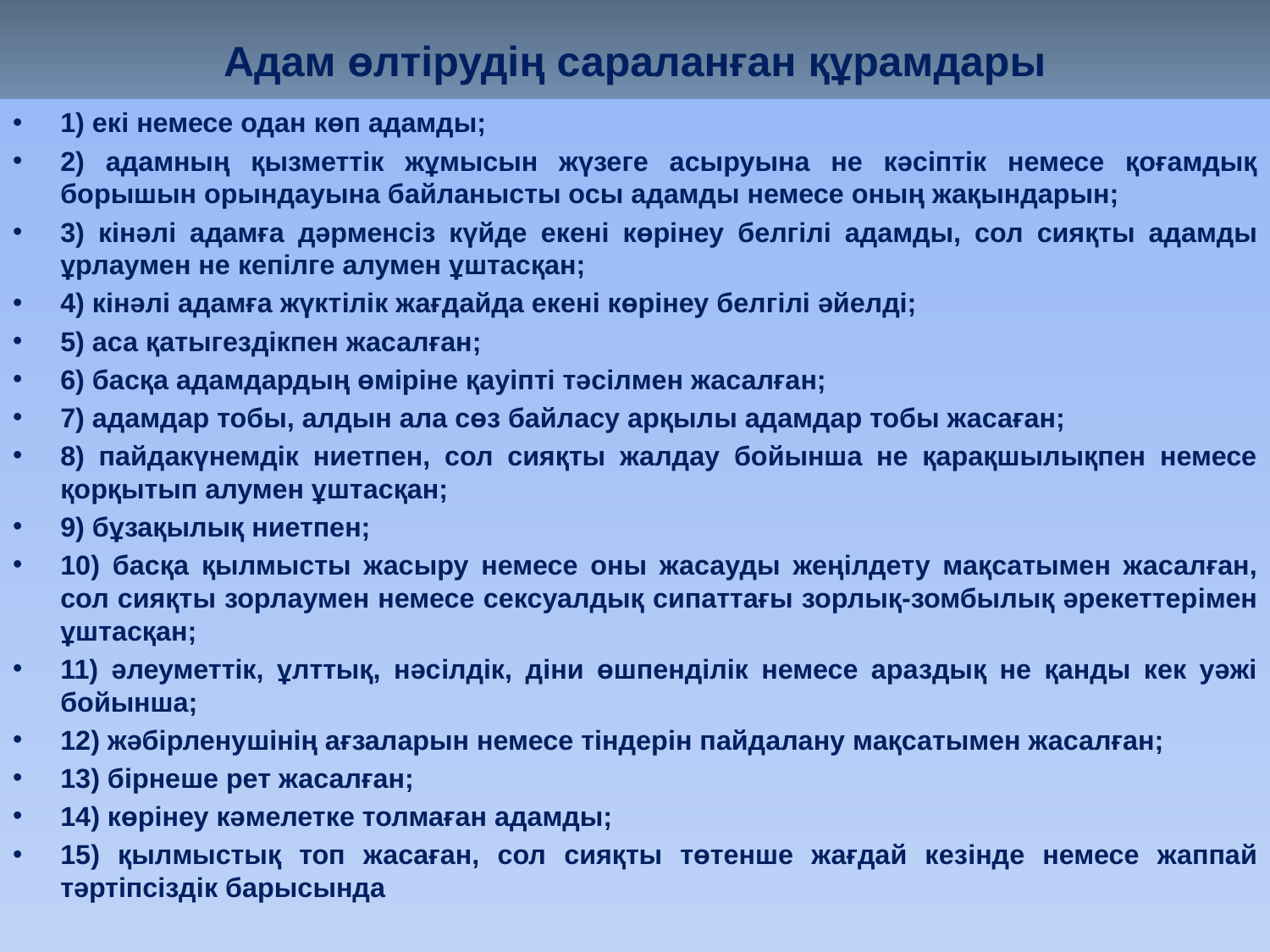

# Адам өлтірудің сараланған құрамдары
1) екi немесе одан көп адамды;
2) адамның қызметтiк жұмысын жүзеге асыруына не кәсiптік немесе қоғамдық борышын орындауына байланысты осы адамды немесе оның жақындарын;
3) кінәлі адамға дәрменсiз күйде екенi көрінеу белгiлi адамды, сол сияқты адамды ұрлаумен не кепілге алумен ұштасқан;
4) кінәлі адамға жүктiлік жағдайда екенi көрінеу белгiлi әйелдi;
5) аса қатыгездiкпен жасалған;
6) басқа адамдардың өмiрiне қауiптi тәсiлмен жасалған;
7) адамдар тобы, алдын ала сөз байласу арқылы адамдар тобы жасаған;
8) пайдакүнемдік ниетпен, сол сияқты жалдау бойынша не қарақшылықпен немесе қорқытып алумен ұштасқан;
9) бұзақылық ниетпен;
10) басқа қылмысты жасыру немесе оны жасауды жеңiлдету мақсатымен жасалған, сол сияқты зорлаумен немесе сексуалдық сипаттағы зорлық-зомбылық әрекеттерiмен ұштасқан;
11) әлеуметтiк, ұлттық, нәсiлдiк, дiни өшпендiлiк немесе араздық не қанды кек уәжі бойынша;
12) жәбiрленушiнiң ағзаларын немесе тіндерiн пайдалану мақсатымен жасалған;
13) бірнеше рет жасалған;
14) көрінеу кәмелетке толмаған адамды;
15) қылмыстық топ жасаған, сол сияқты төтенше жағдай кезiнде немесе жаппай тәртiпсiздiк барысында